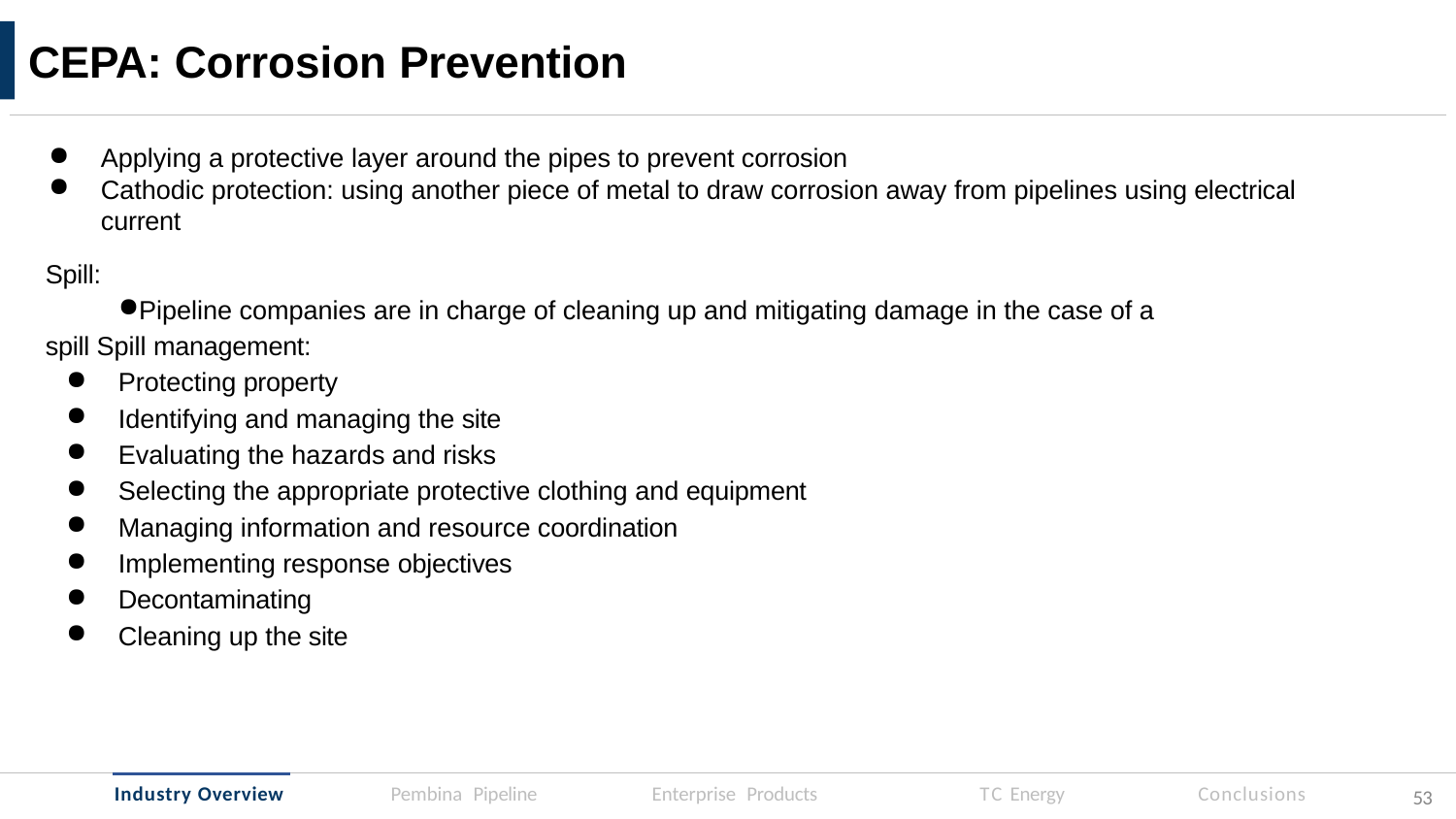

# CEPA: Corrosion Prevention

Applying a protective layer around the pipes to prevent corrosion
Cathodic protection: using another piece of metal to draw corrosion away from pipelines using electrical current
Spill:
Pipeline companies are in charge of cleaning up and mitigating damage in the case of a spill Spill management:
Protecting property
Identifying and managing the site
Evaluating the hazards and risks
Selecting the appropriate protective clothing and equipment
Managing information and resource coordination
Implementing response objectives
Decontaminating
Cleaning up the site

Industry Overview
Enterprise Products
TC Energy
Conclusions
Pembina Pipeline
53